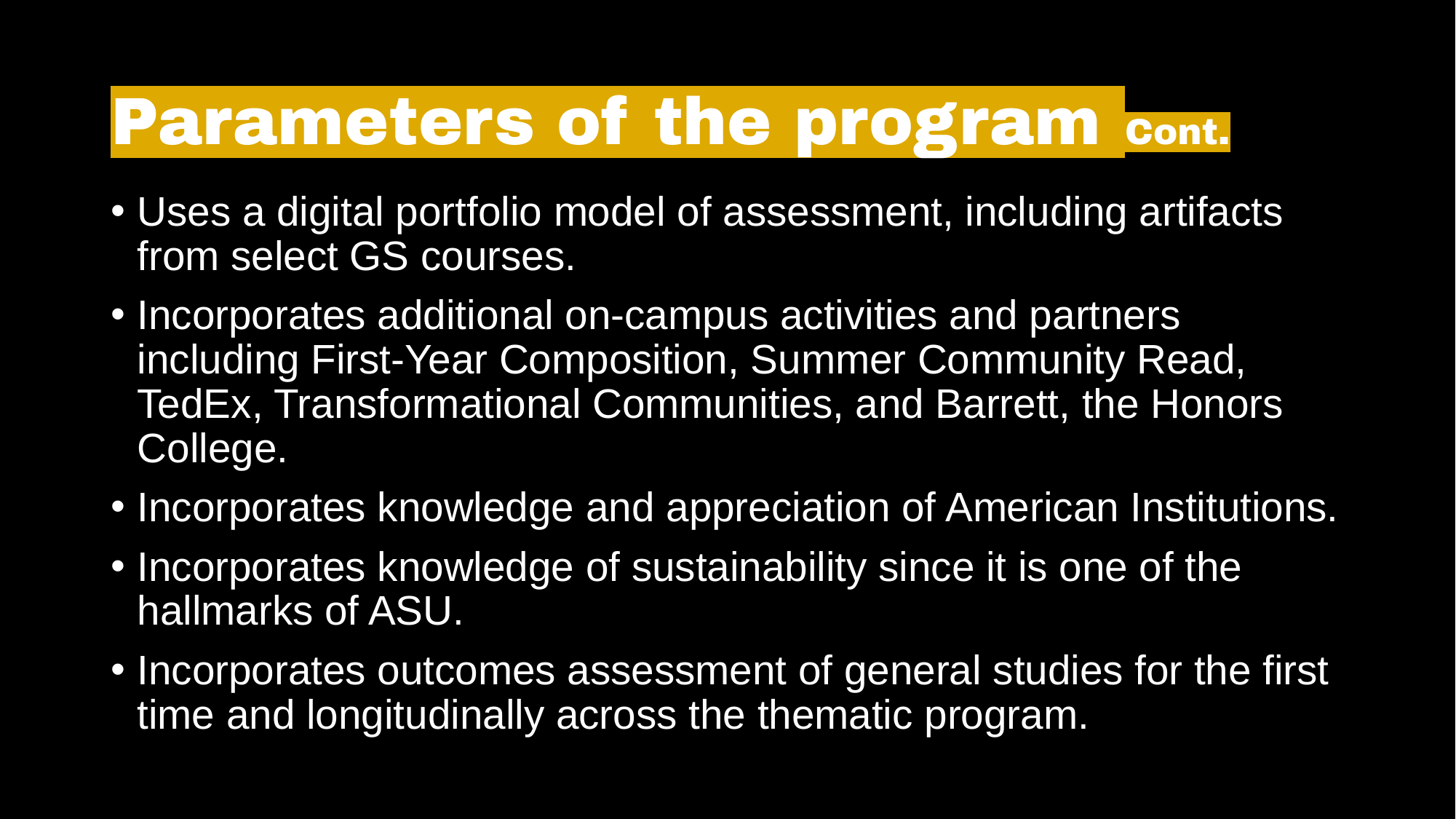

# Parameters of the program Cont.
Uses a digital portfolio model of assessment, including artifacts from select GS courses.
Incorporates additional on-campus activities and partners including First-Year Composition, Summer Community Read, TedEx, Transformational Communities, and Barrett, the Honors College.
Incorporates knowledge and appreciation of American Institutions.
Incorporates knowledge of sustainability since it is one of the hallmarks of ASU.
Incorporates outcomes assessment of general studies for the first time and longitudinally across the thematic program.